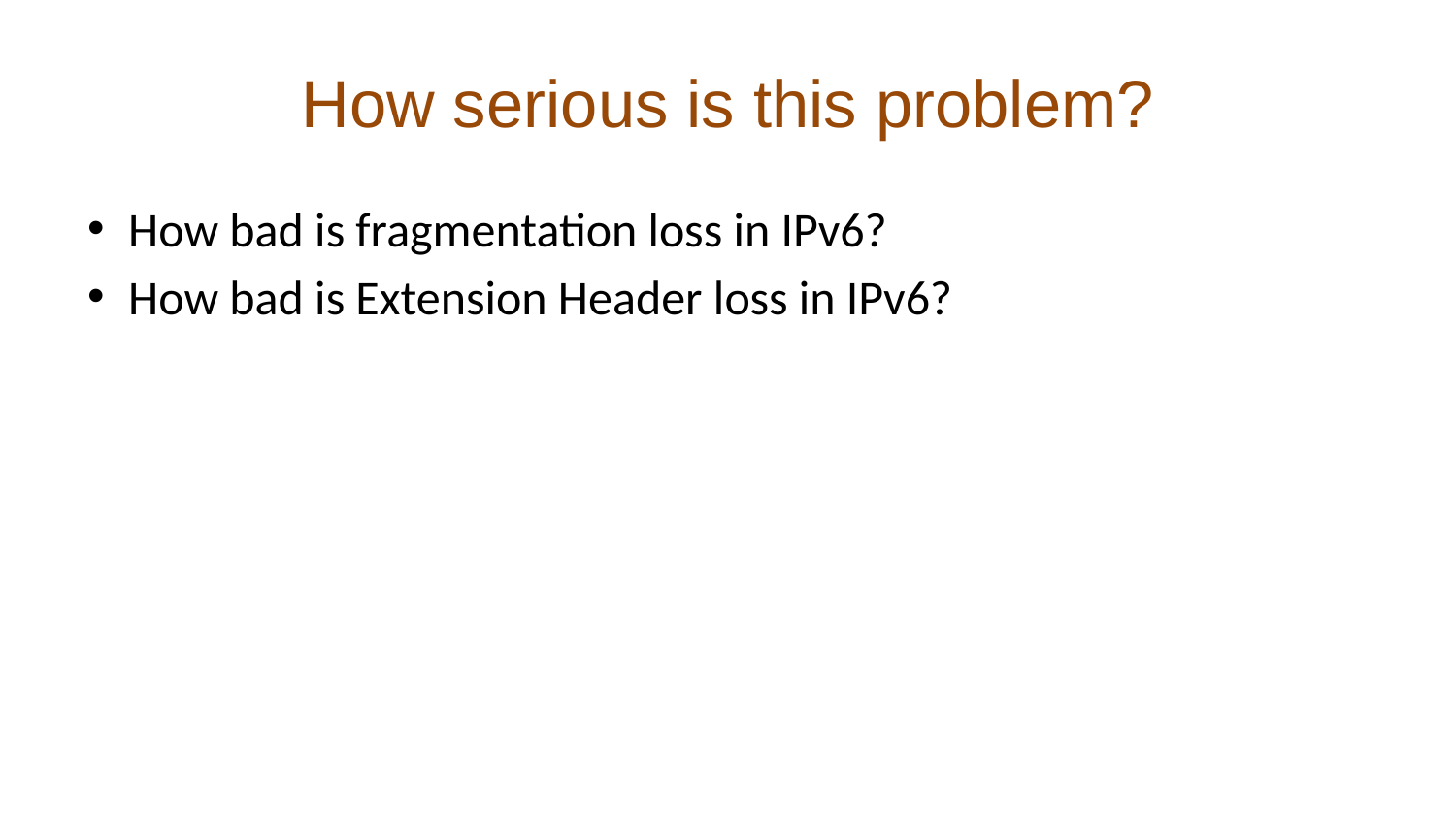

# How serious is this problem?
How bad is fragmentation loss in IPv6?
How bad is Extension Header loss in IPv6?